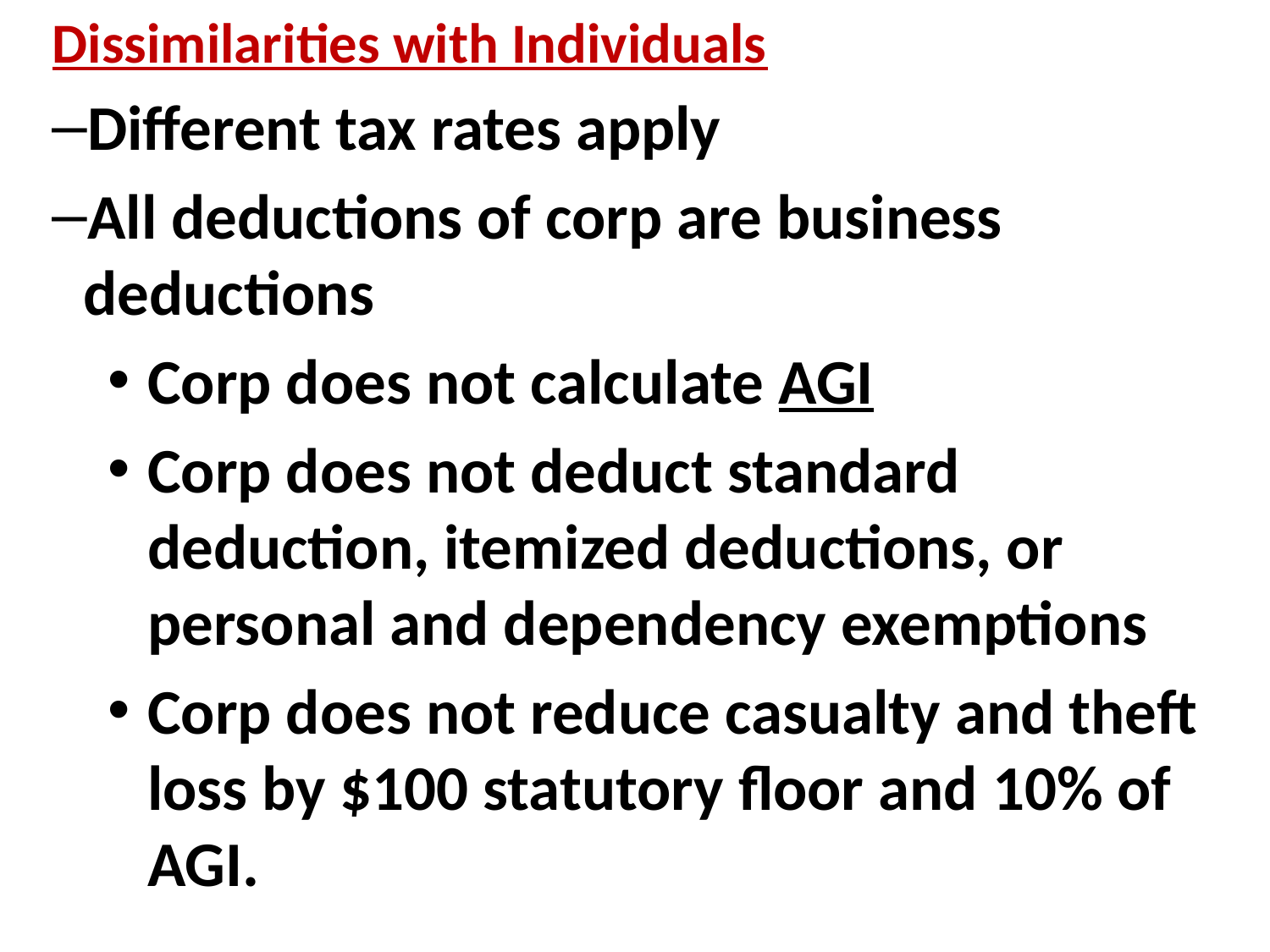

Dissimilarities with Individuals
Different tax rates apply
All deductions of corp are business deductions
Corp does not calculate AGI
Corp does not deduct standard deduction, itemized deductions, or personal and dependency exemptions
Corp does not reduce casualty and theft loss by $100 statutory floor and 10% of AGI.